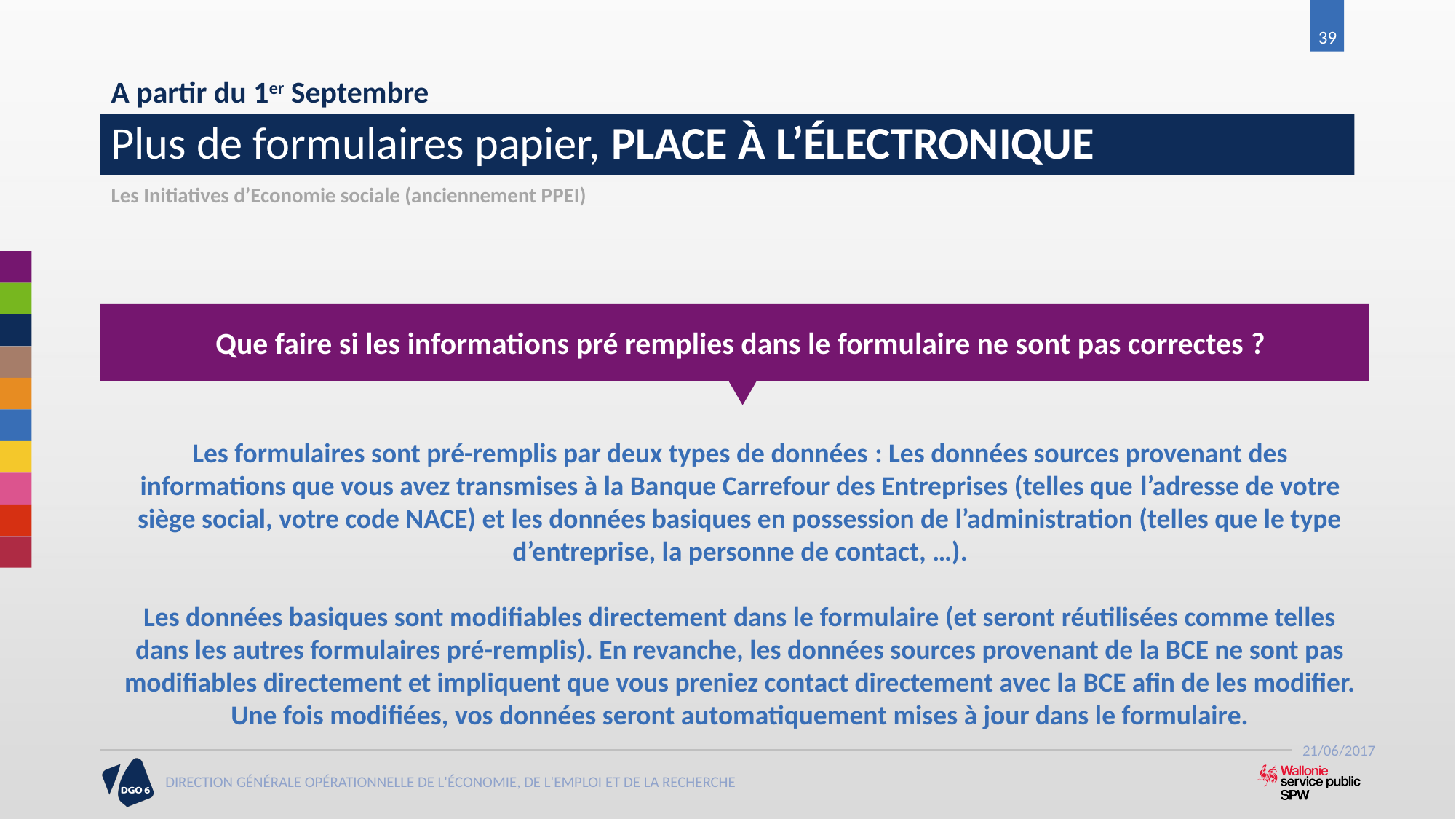

39
A partir du 1er Septembre

#
Plus de formulaires papier, PLACE À L’ÉLECTRONIQUE
Les Initiatives d’Economie sociale (anciennement PPEI)

Que faire si les informations pré remplies dans le formulaire ne sont pas correctes ?

Les formulaires sont pré-remplis par deux types de données : Les données sources provenant des informations que vous avez transmises à la Banque Carrefour des Entreprises (telles que l’adresse de votre siège social, votre code NACE) et les données basiques en possession de l’administration (telles que le type d’entreprise, la personne de contact, …).

Les données basiques sont modifiables directement dans le formulaire (et seront réutilisées comme telles dans les autres formulaires pré-remplis). En revanche, les données sources provenant de la BCE ne sont pas modifiables directement et impliquent que vous preniez contact directement avec la BCE afin de les modifier. Une fois modifiées, vos données seront automatiquement mises à jour dans le formulaire.
21/06/2017
DIRECTION GÉNÉRALE OPÉRATIONNELLE DE L'ÉCONOMIE, DE L'EMPLOI ET DE LA RECHERCHE